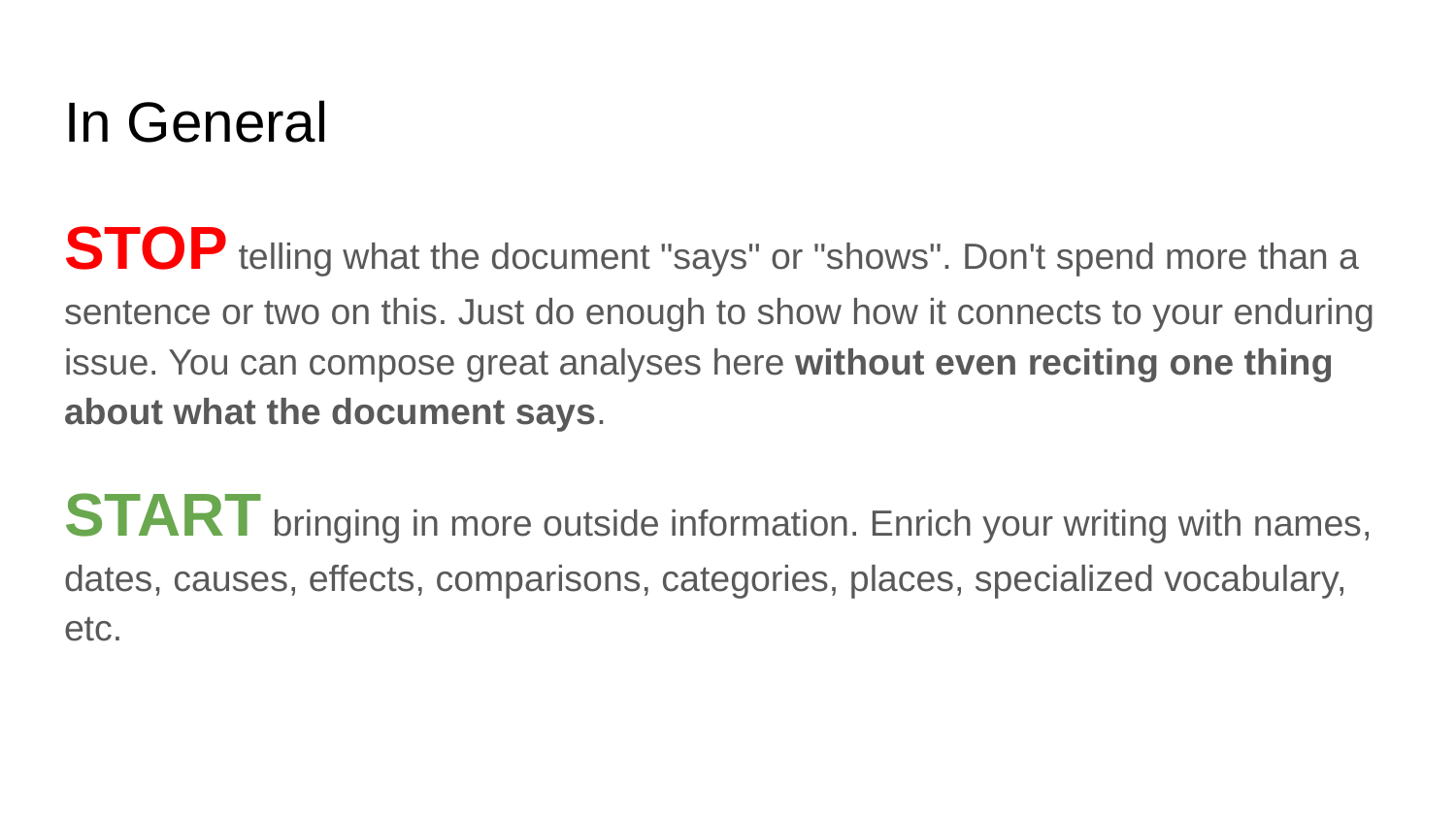

# In General
STOP telling what the document "says" or "shows". Don't spend more than a sentence or two on this. Just do enough to show how it connects to your enduring issue. You can compose great analyses here without even reciting one thing about what the document says.
START bringing in more outside information. Enrich your writing with names, dates, causes, effects, comparisons, categories, places, specialized vocabulary, etc.